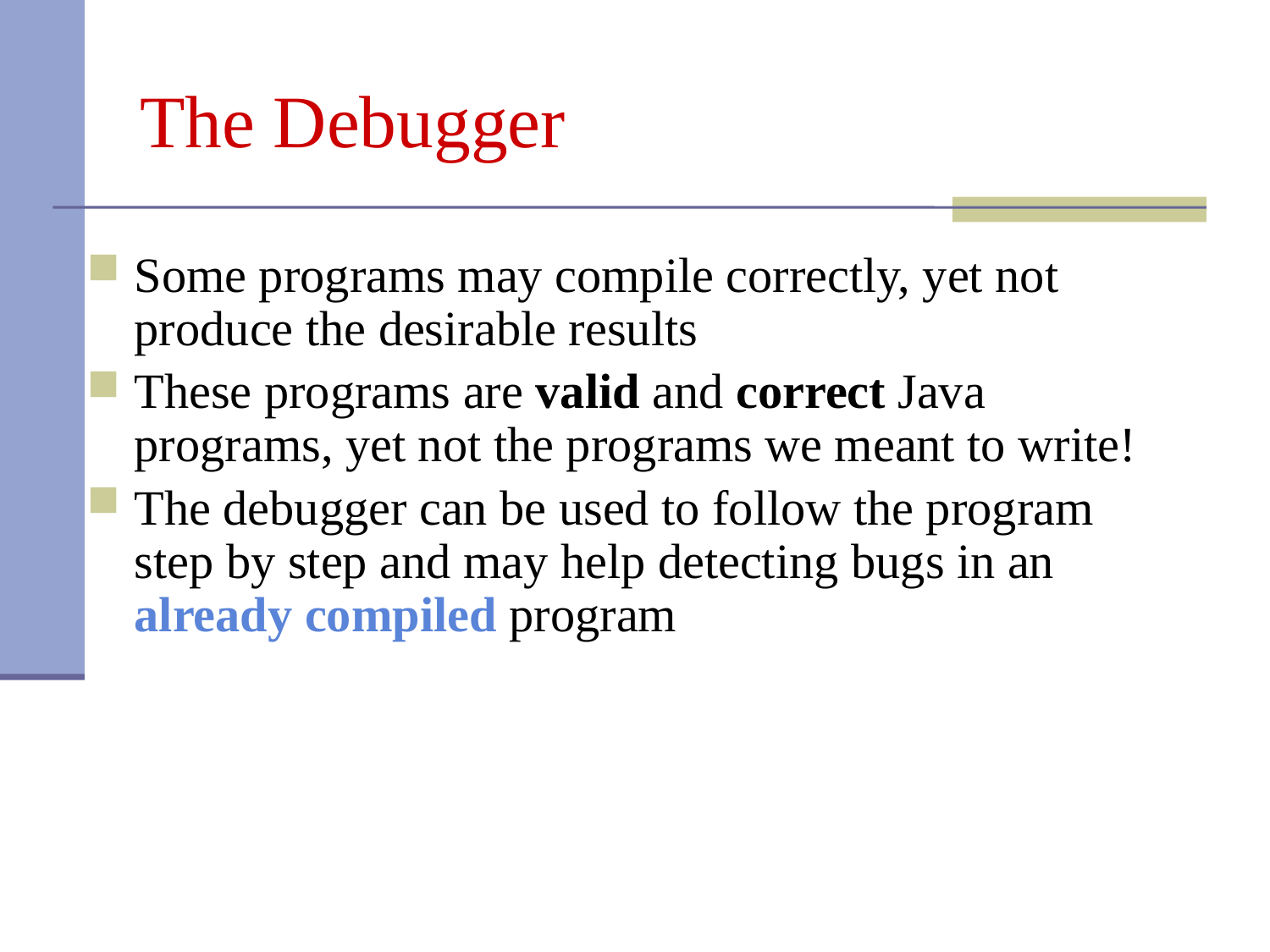

# The Debugger
Some programs may compile correctly, yet not produce the desirable results
These programs are valid and correct Java programs, yet not the programs we meant to write!
The debugger can be used to follow the program step by step and may help detecting bugs in an already compiled program